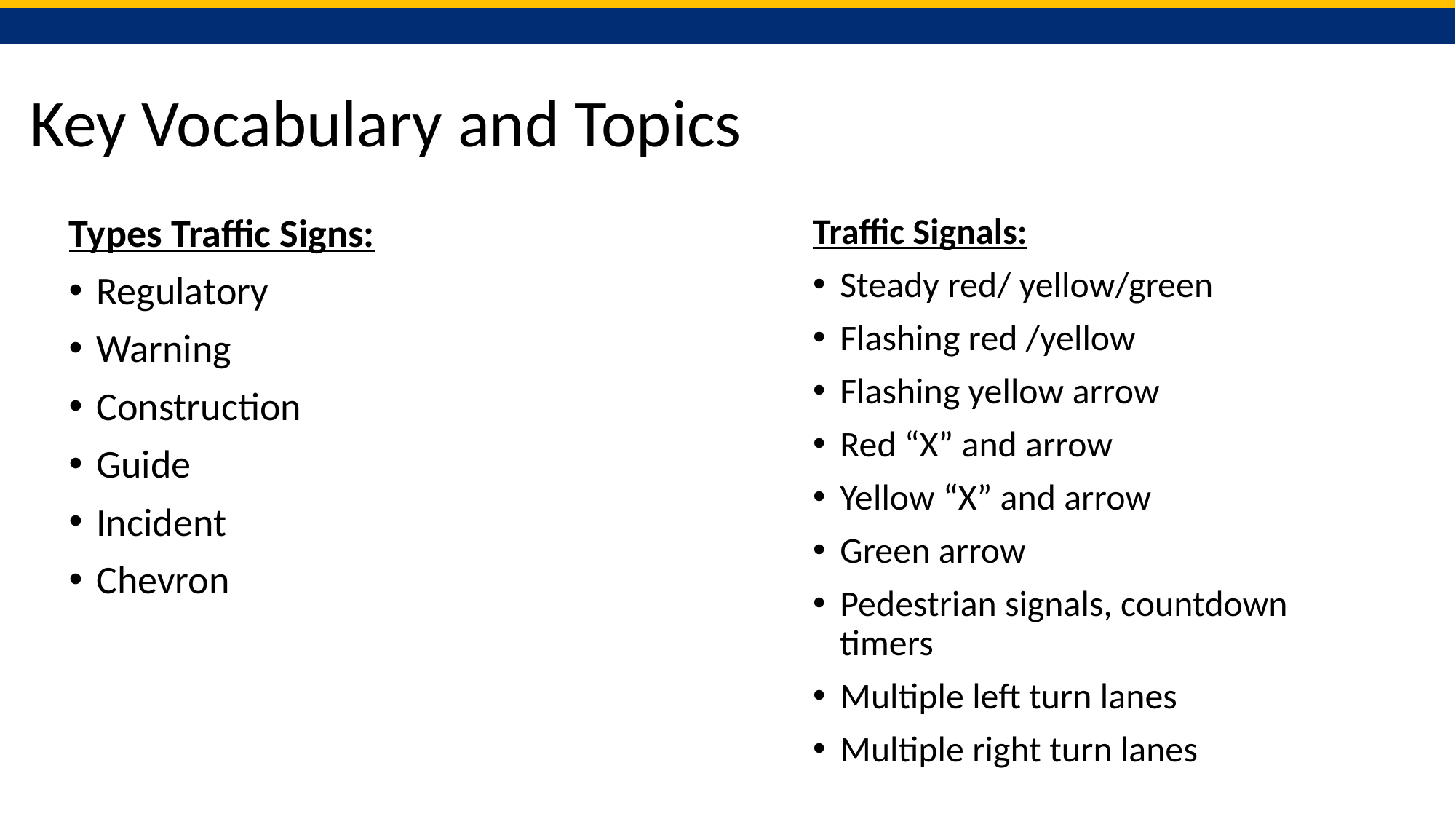

# Key Vocabulary and Topics
Types Traffic Signs:
Regulatory
Warning
Construction
Guide
Incident
Chevron

Traffic Signals:
Steady red/ yellow/green
Flashing red /yellow
Flashing yellow arrow
Red “X” and arrow
Yellow “X” and arrow
Green arrow
Pedestrian signals, countdown timers
Multiple left turn lanes
Multiple right turn lanes